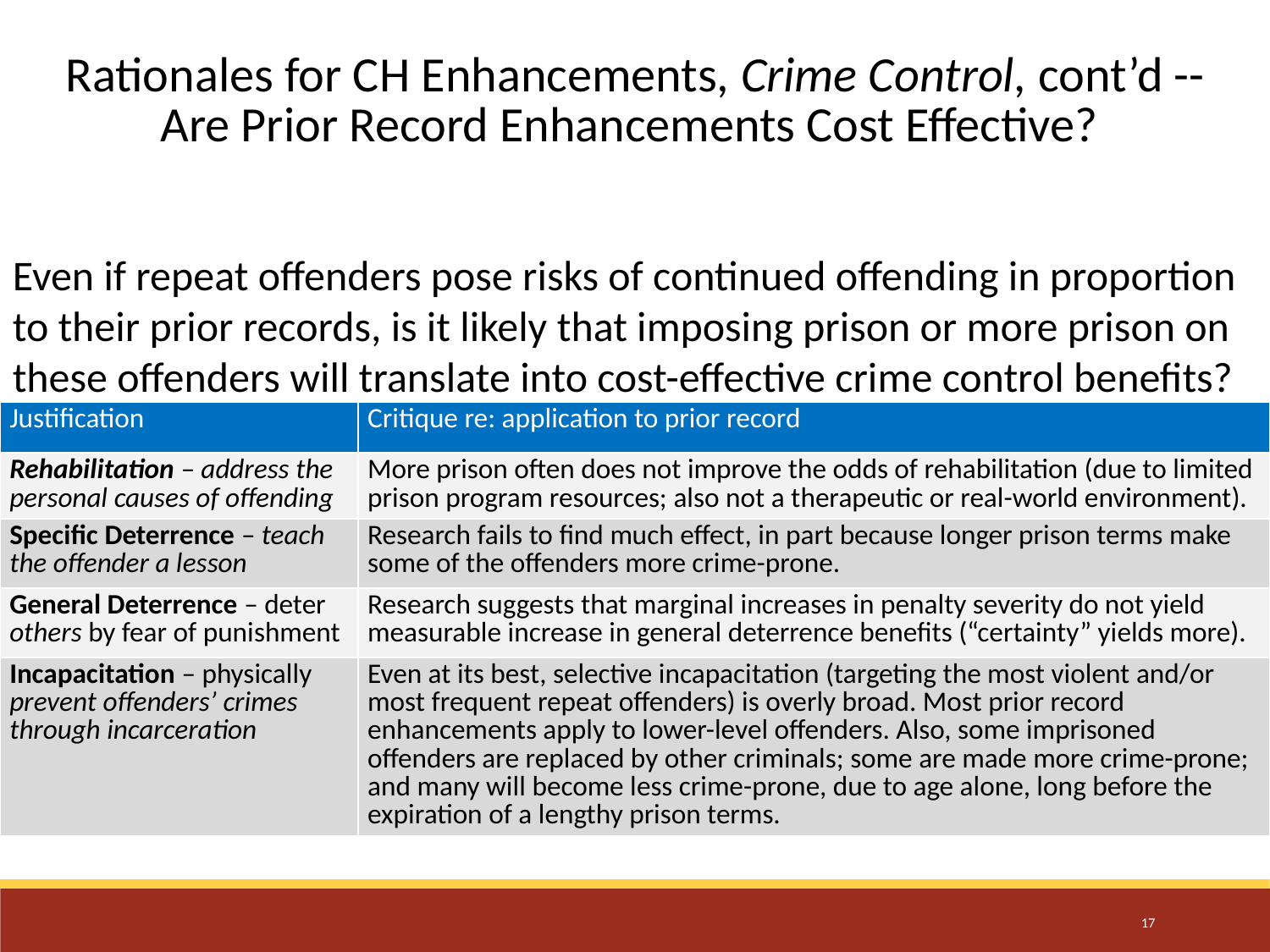

Rationales for CH Enhancements, Crime Control, cont’d --
Are Prior Record Enhancements Cost Effective?
Even if repeat offenders pose risks of continued offending in proportion to their prior records, is it likely that imposing prison or more prison on these offenders will translate into cost-effective crime control benefits?
| Justification | Critique re: application to prior record |
| --- | --- |
| Rehabilitation – address the personal causes of offending | More prison often does not improve the odds of rehabilitation (due to limited prison program resources; also not a therapeutic or real-world environment). |
| Specific Deterrence – teach the offender a lesson | Research fails to find much effect, in part because longer prison terms make some of the offenders more crime-prone. |
| General Deterrence – deter others by fear of punishment | Research suggests that marginal increases in penalty severity do not yield measurable increase in general deterrence benefits (“certainty” yields more). |
| Incapacitation – physically prevent offenders’ crimes through incarceration | Even at its best, selective incapacitation (targeting the most violent and/or most frequent repeat offenders) is overly broad. Most prior record enhancements apply to lower-level offenders. Also, some imprisoned offenders are replaced by other criminals; some are made more crime-prone; and many will become less crime-prone, due to age alone, long before the expiration of a lengthy prison terms. |
17